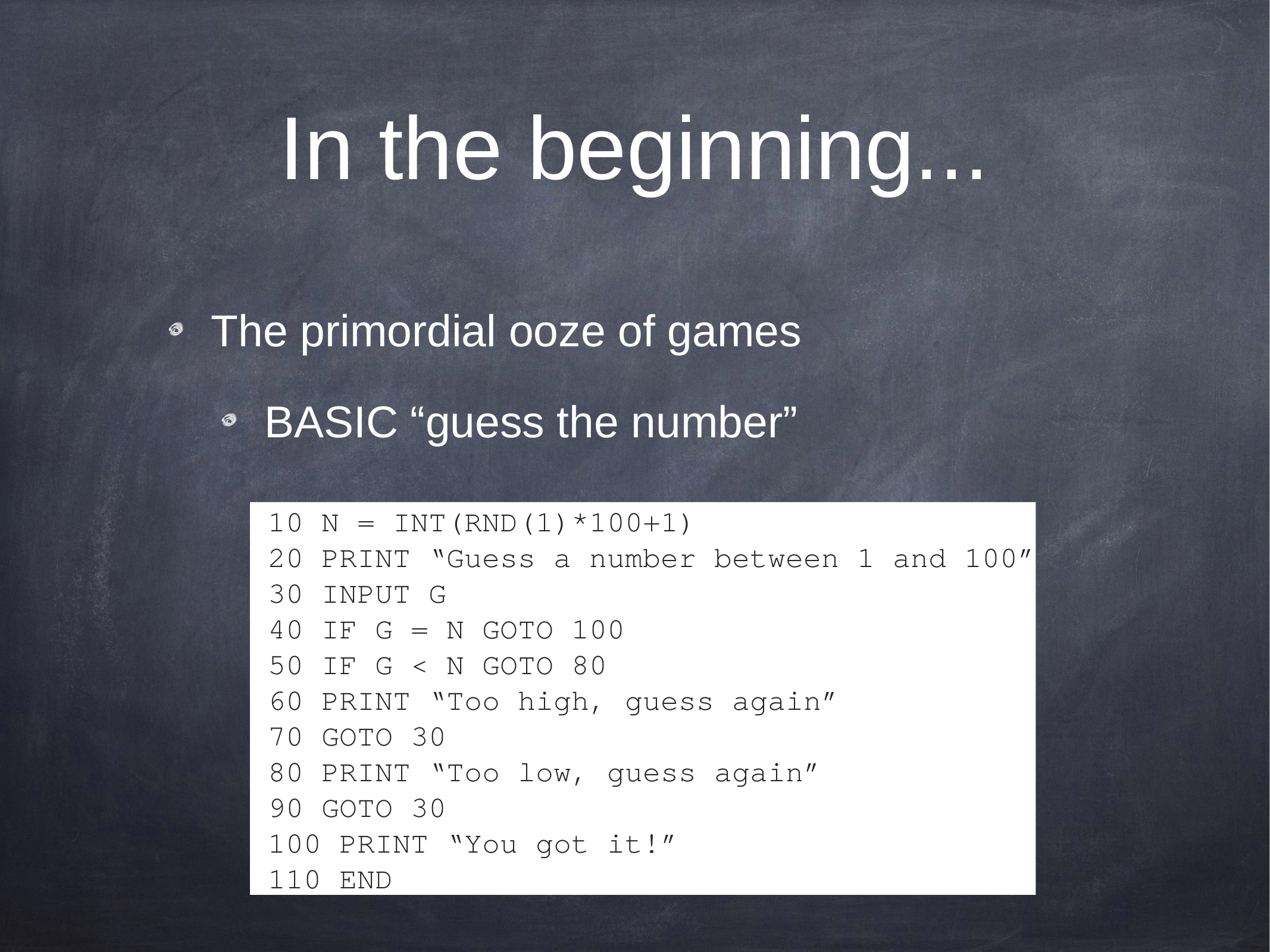

# In the beginning...
The primordial ooze of games
BASIC “guess the number”
 10 N = INT(RND(1)*100+1)
 20 PRINT “Guess a number between 1 and 100”
 30 INPUT G
 40 IF G = N GOTO 100
 50 IF G < N GOTO 80
 60 PRINT “Too high, guess again”
 70 GOTO 30
 80 PRINT “Too low, guess again”
 90 GOTO 30
 100 PRINT “You got it!”
 110 END